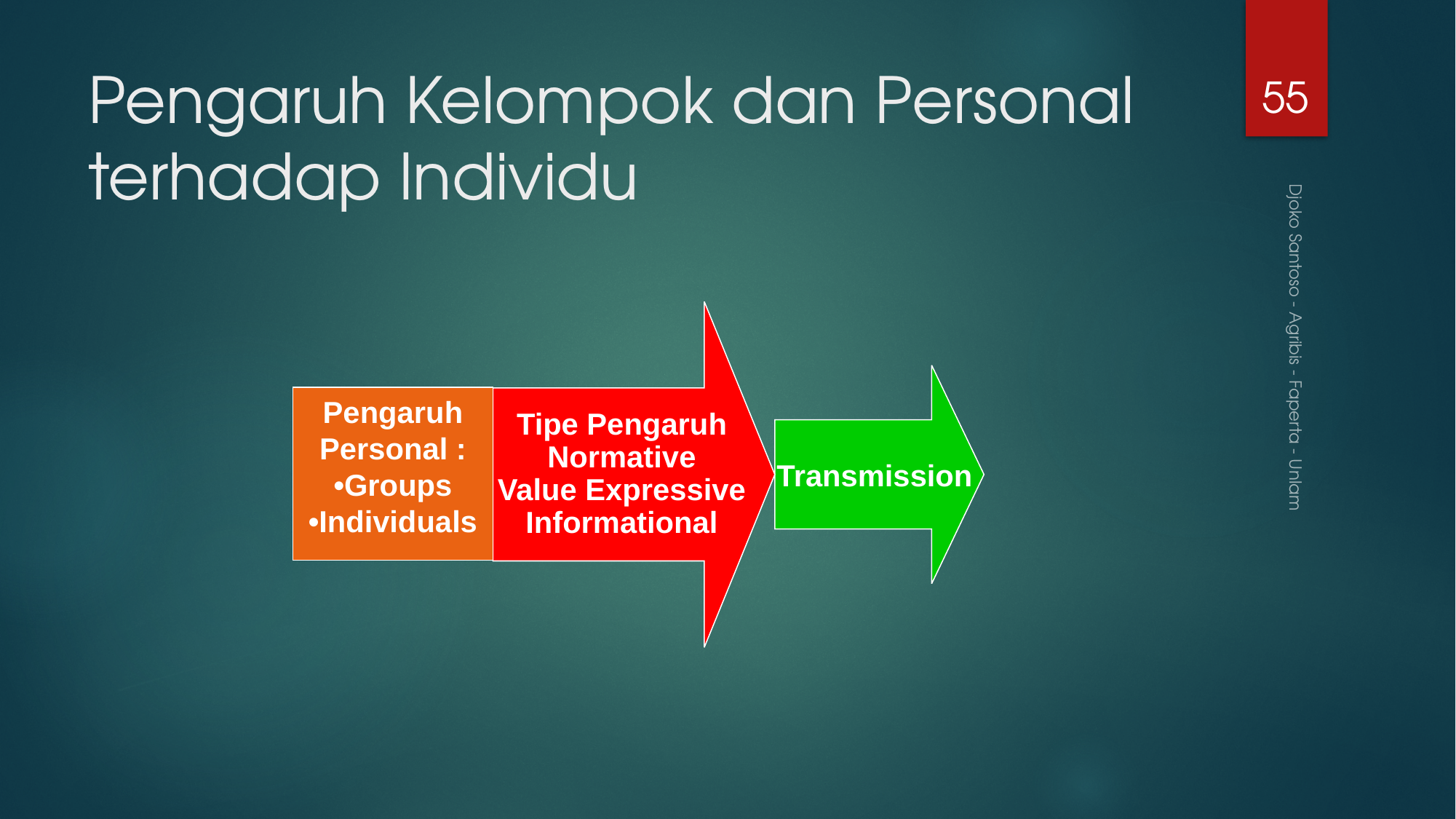

55
# Pengaruh Kelompok dan Personal terhadap Individu
Tipe Pengaruh
Normative
Value Expressive
Informational
  Transmission
Pengaruh Personal : •Groups •Individuals
Djoko Santoso - Agribis - Faperta - Unlam